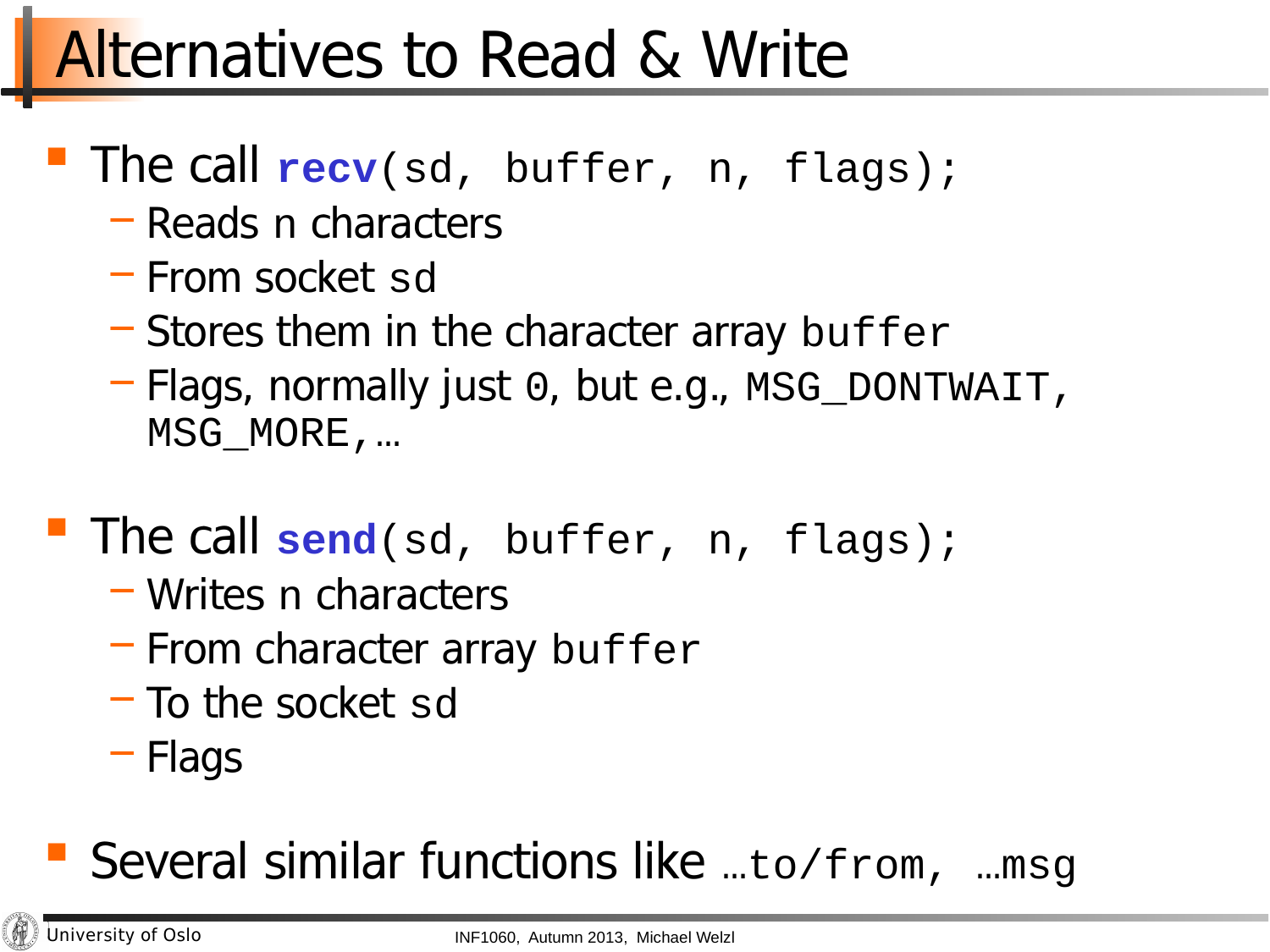

# Alternatives to Read & Write
The call recv(sd, buffer, n, flags);
Reads n characters
From socket sd
Stores them in the character array buffer
Flags, normally just 0, but e.g., MSG_DONTWAIT, MSG_MORE,…
The call send(sd, buffer, n, flags);
Writes n characters
From character array buffer
To the socket sd
Flags
Several similar functions like …to/from, …msg